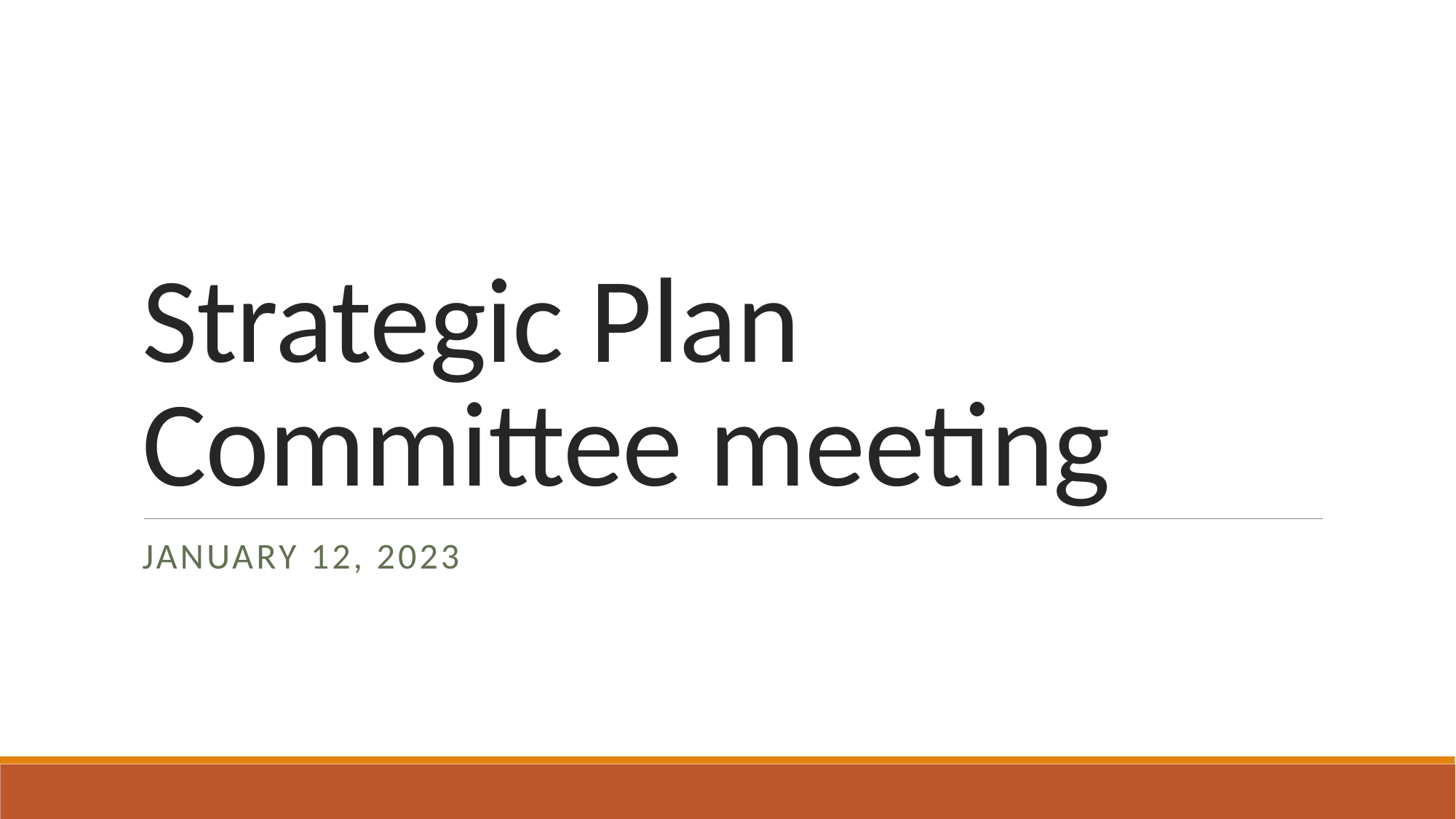

# Strategic Plan Committee meeting
January 12, 2023